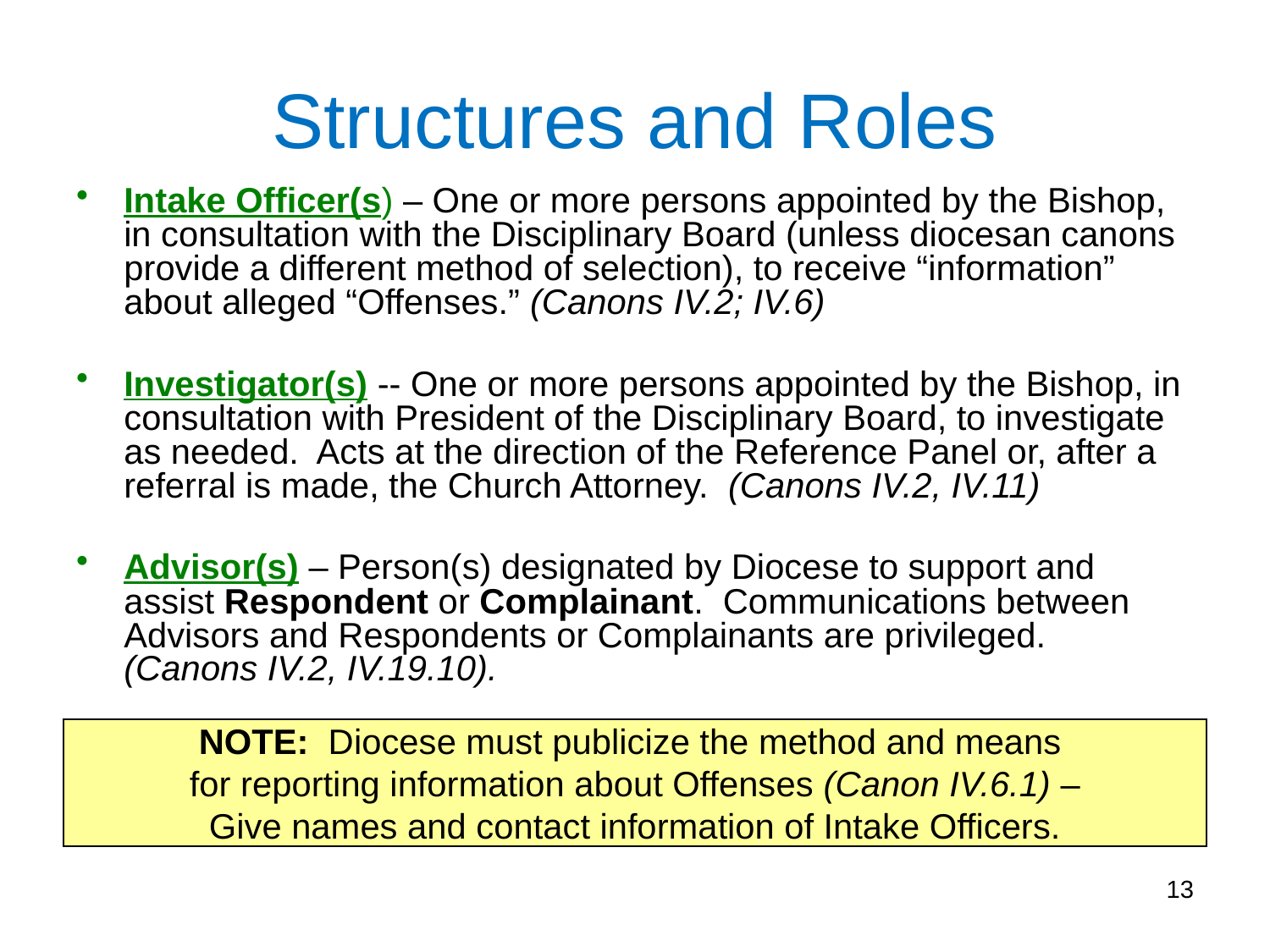

Structures and Roles
Intake Officer(s) – One or more persons appointed by the Bishop, in consultation with the Disciplinary Board (unless diocesan canons provide a different method of selection), to receive “information” about alleged “Offenses.” (Canons IV.2; IV.6)

Investigator(s) -- One or more persons appointed by the Bishop, in consultation with President of the Disciplinary Board, to investigate as needed.  Acts at the direction of the Reference Panel or, after a referral is made, the Church Attorney.  (Canons IV.2, IV.11)

Advisor(s) – Person(s) designated by Diocese to support and assist Respondent or Complainant.  Communications between Advisors and Respondents or Complainants are privileged.  (Canons IV.2, IV.19.10).
NOTE:  Diocese must publicize the method and means
for reporting information about Offenses (Canon IV.6.1) –
Give names and contact information of Intake Officers.
13